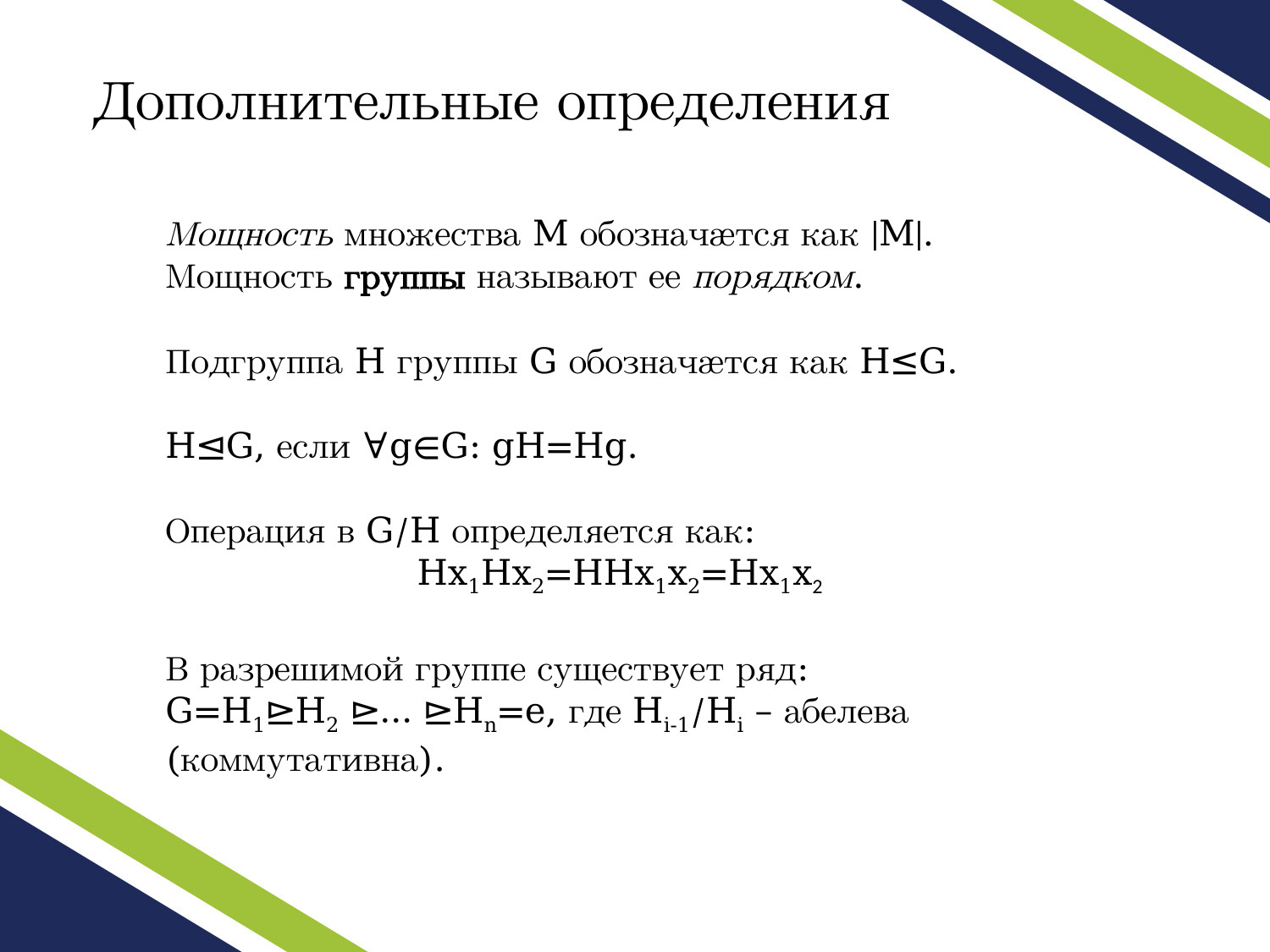

Дополнительные определения
Мощность множества M обозначается как |M|.
Мощность группы называют ее порядком.

Подгруппа H группы G обозначается как H≤G.

H⊴G, если ∀g∈G: gH=Hg.

Операция в G/H определяется как:
Hx1Hx2=HHx1x2=Hx1x2

В разрешимой группе существует ряд:
G=H1⊵H2 ⊵… ⊵Hn=e, где Hi-1/Hi – абелева (коммутативна).
7